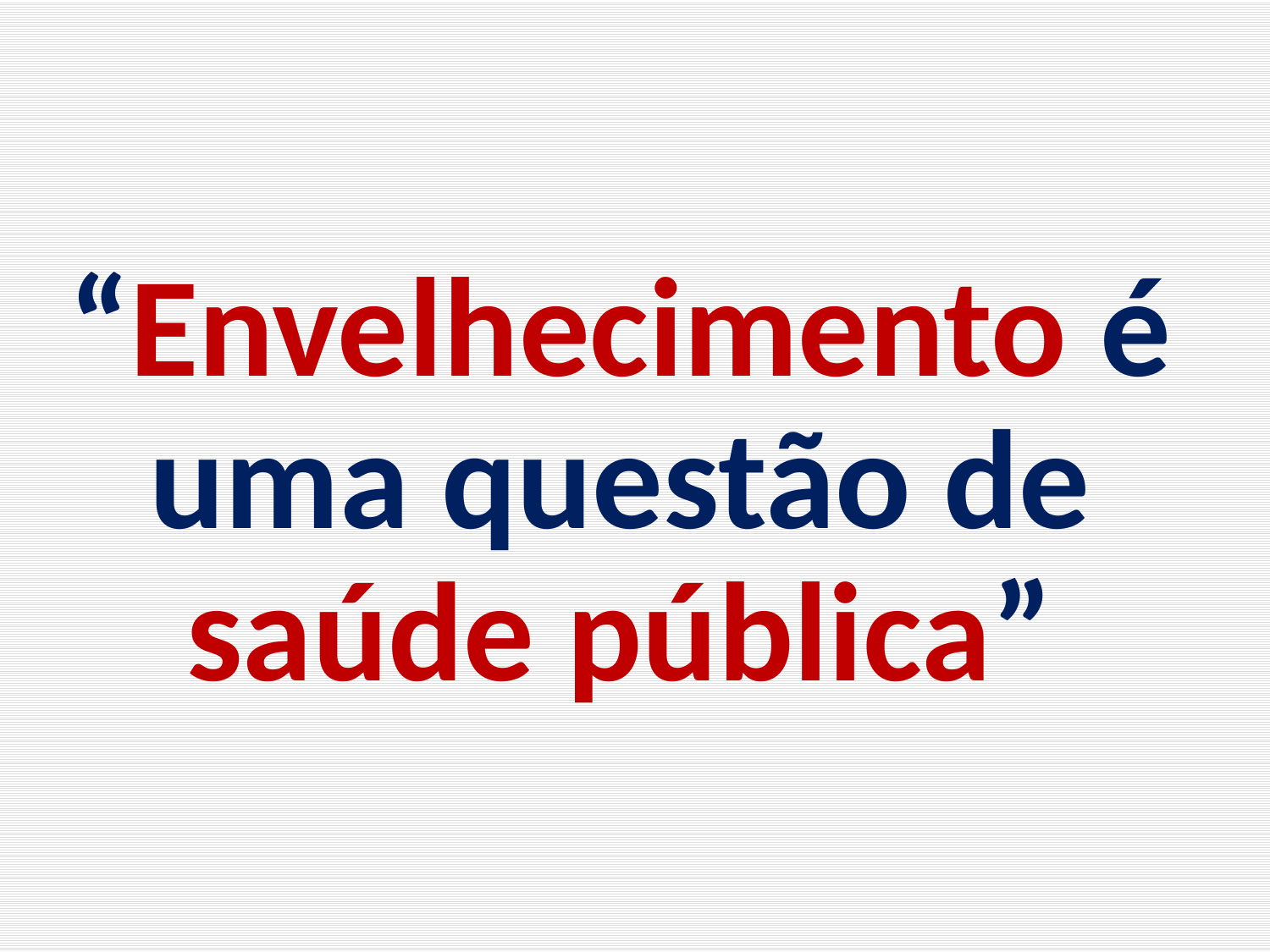

“Envelhecimento é uma questão de saúde pública”